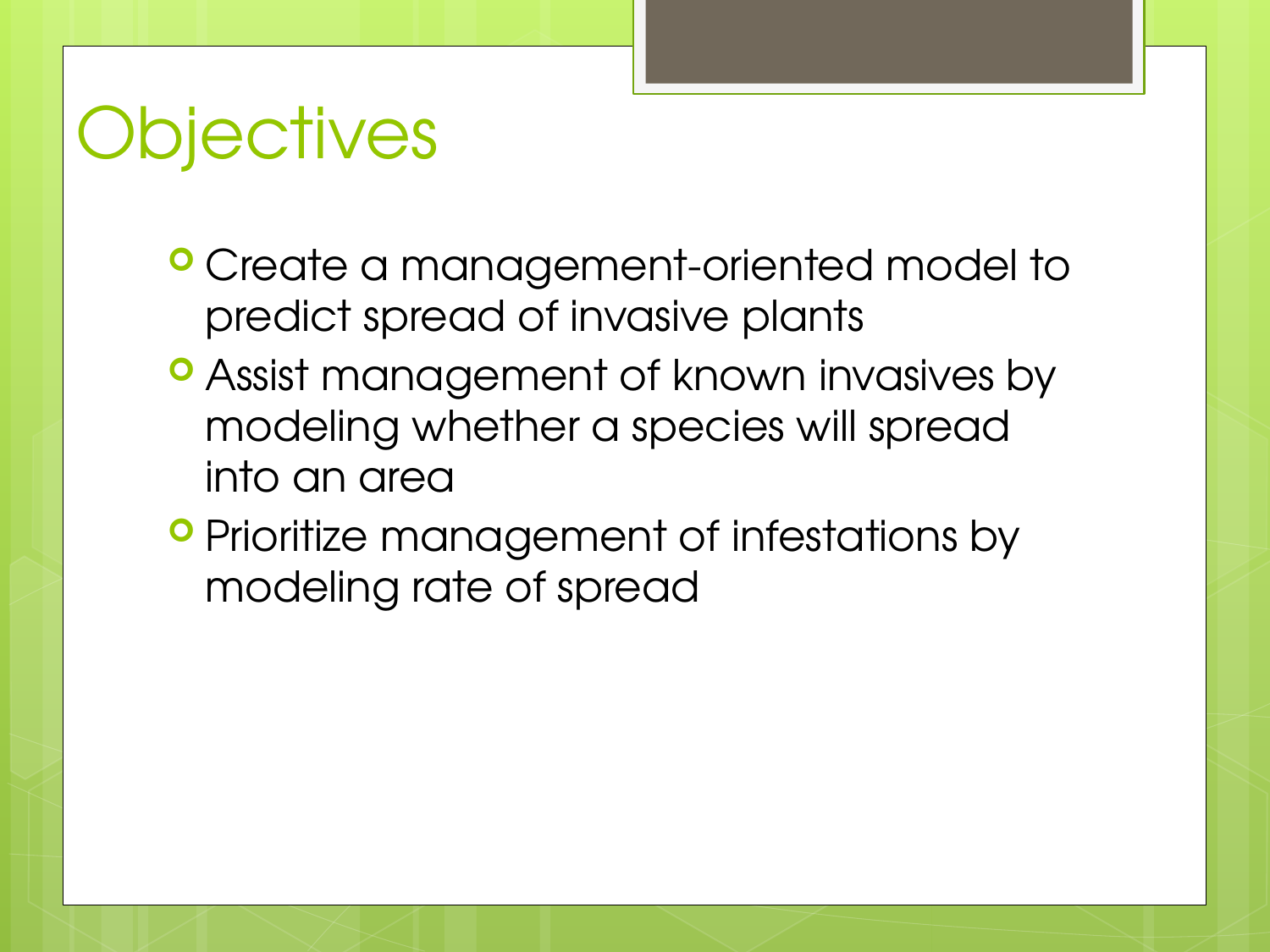

# Objectives
Create a management-oriented model to predict spread of invasive plants
Assist management of known invasives by modeling whether a species will spread into an area
Prioritize management of infestations by modeling rate of spread